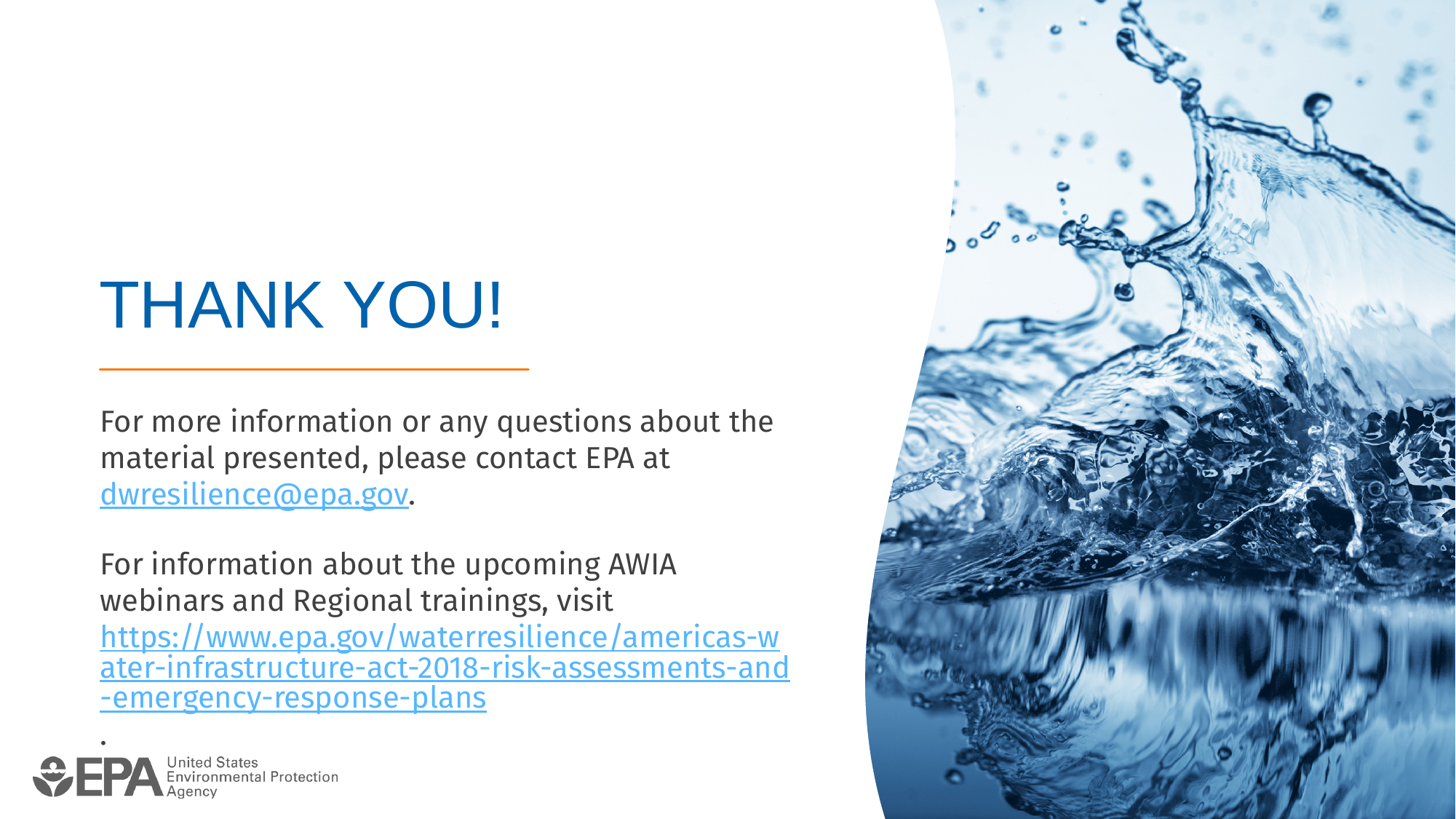

# Thank you!
For more information or any questions about the material presented, please contact EPA at dwresilience@epa.gov.
For information about the upcoming AWIA webinars and Regional trainings, visit https://www.epa.gov/waterresilience/americas-water-infrastructure-act-2018-risk-assessments-and-emergency-response-plans.